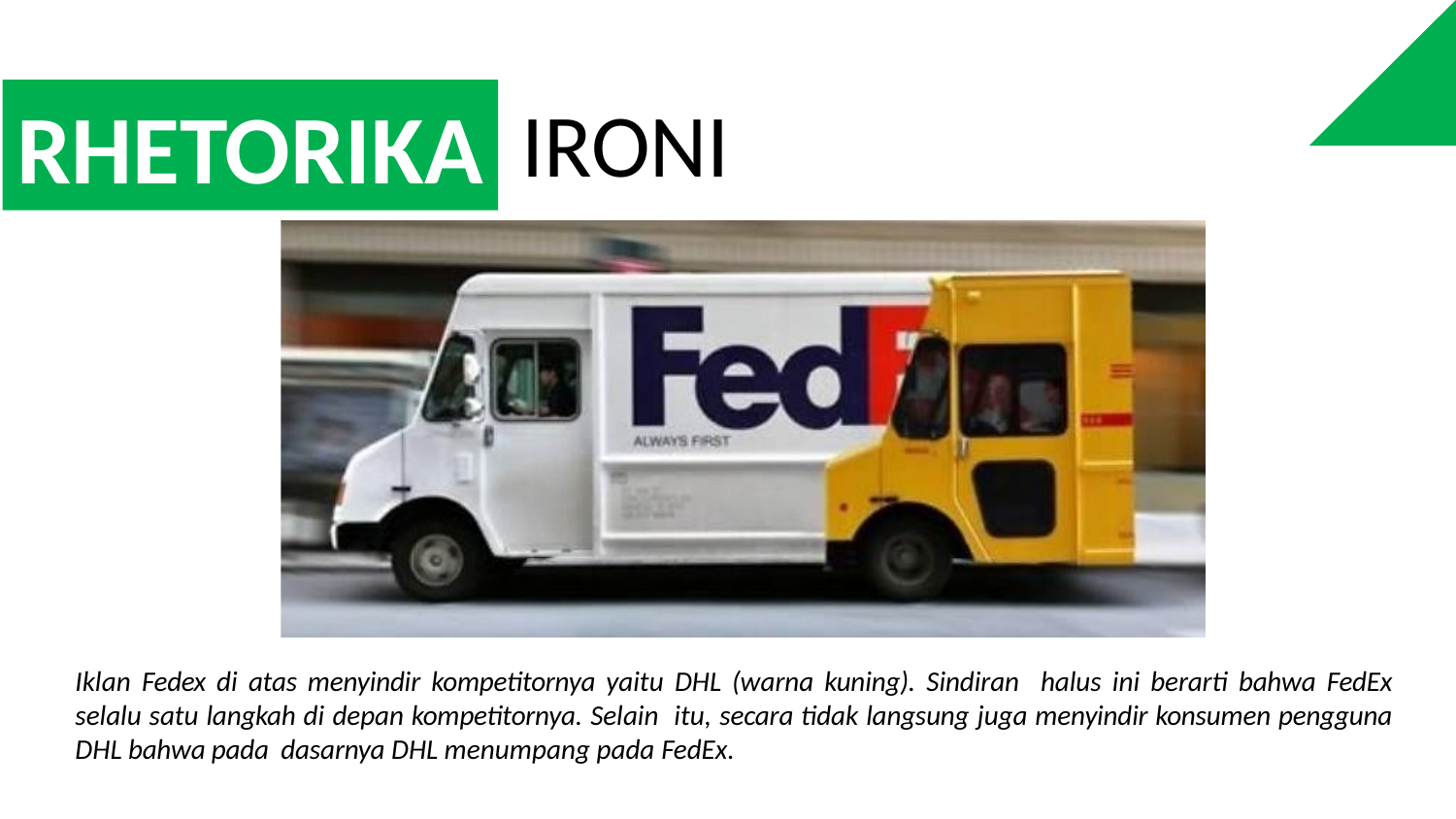

RHETORIKA
# IRONI

Iklan Fedex di atas menyindir kompetitornya yaitu DHL (warna kuning). Sindiran  halus ini berarti bahwa FedEx selalu satu langkah di depan kompetitornya. Selain  itu, secara tidak langsung juga menyindir konsumen pengguna DHL bahwa pada  dasarnya DHL menumpang pada FedEx.